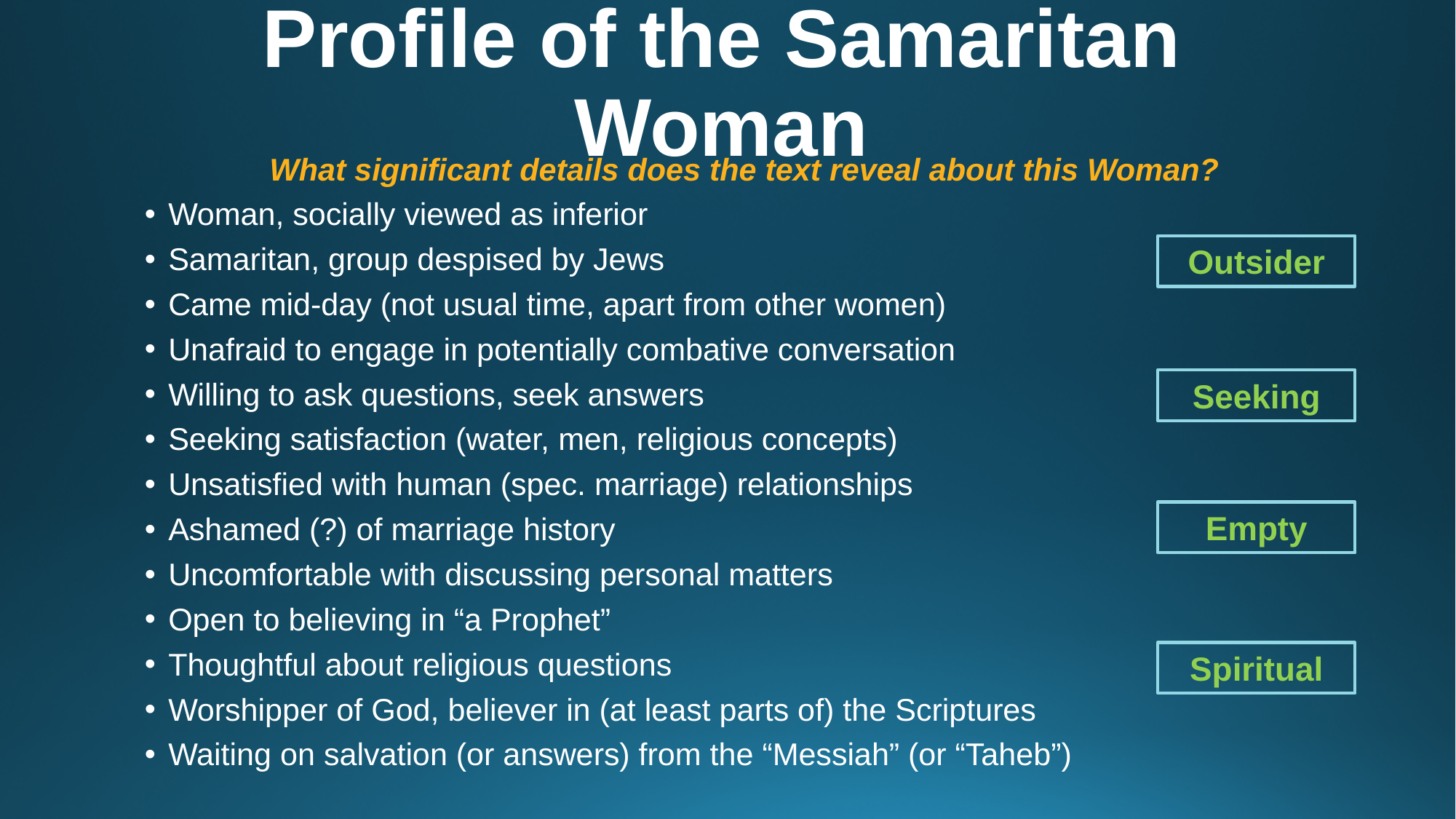

# Profile of the Samaritan Woman
What significant details does the text reveal about this Woman?
Woman, socially viewed as inferior
Samaritan, group despised by Jews
Came mid-day (not usual time, apart from other women)
Unafraid to engage in potentially combative conversation
Willing to ask questions, seek answers
Seeking satisfaction (water, men, religious concepts)
Unsatisfied with human (spec. marriage) relationships
Ashamed (?) of marriage history
Uncomfortable with discussing personal matters
Open to believing in “a Prophet”
Thoughtful about religious questions
Worshipper of God, believer in (at least parts of) the Scriptures
Waiting on salvation (or answers) from the “Messiah” (or “Taheb”)

Outsider
Seeking
Empty
Spiritual